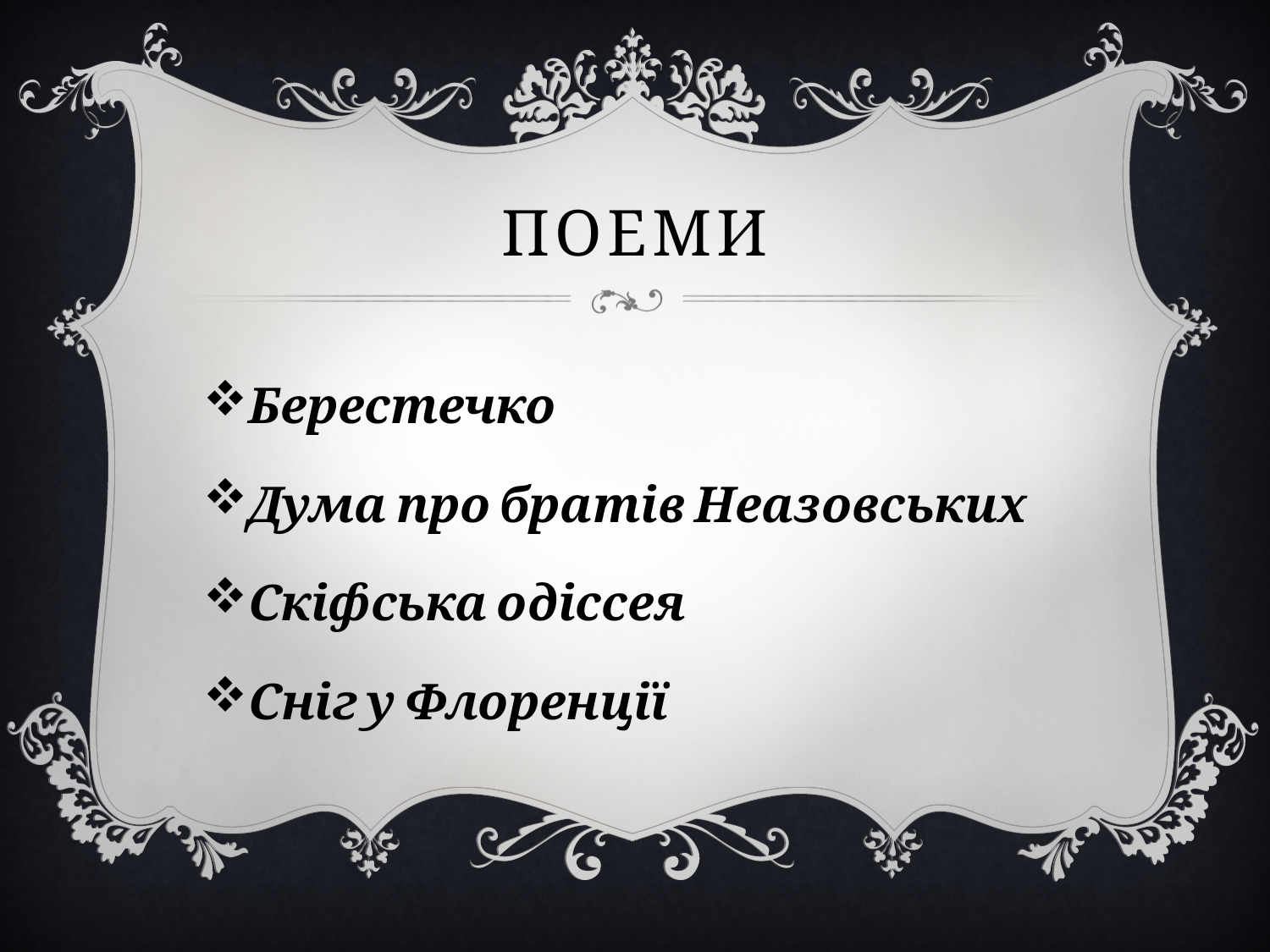

# Поеми
Берестечко
Дума про братів Неазовських
Скіфська одіссея
Сніг у Флоренції